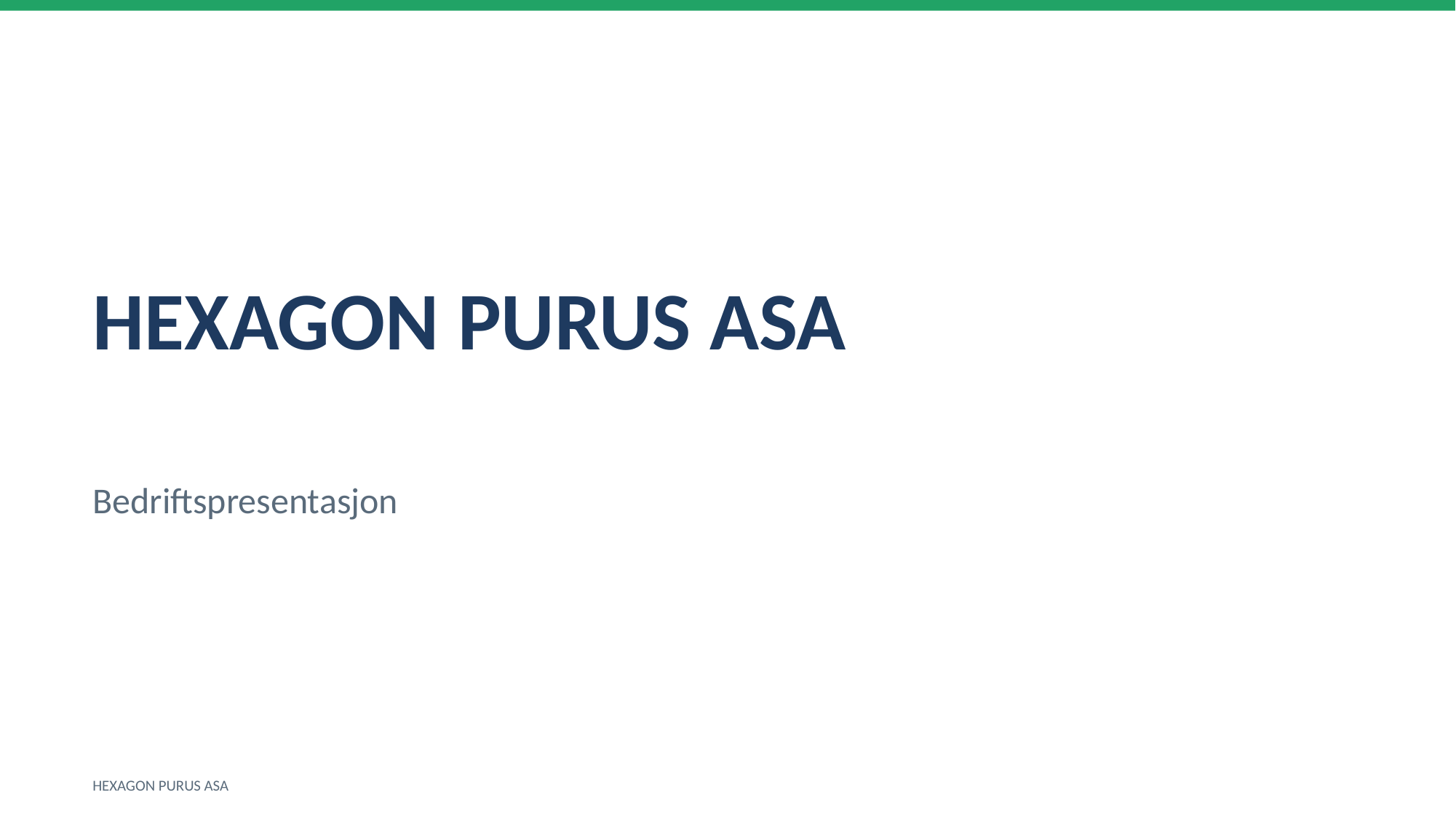

HEXAGON PURUS ASA
Bedriftspresentasjon
HEXAGON PURUS ASA